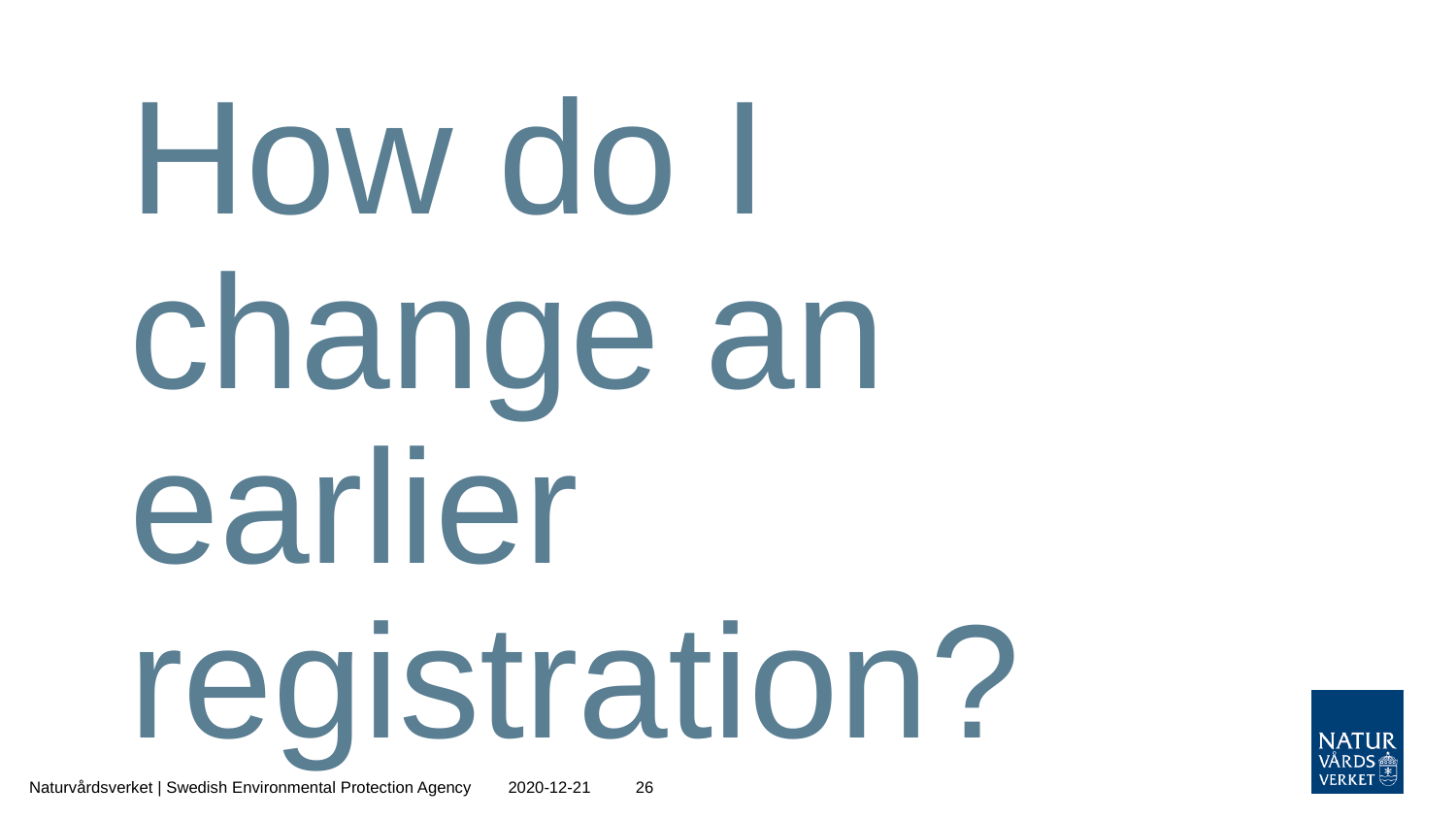

# How do I change an earlier registration?
Naturvårdsverket | Swedish Environmental Protection Agency
2020-12-21
26